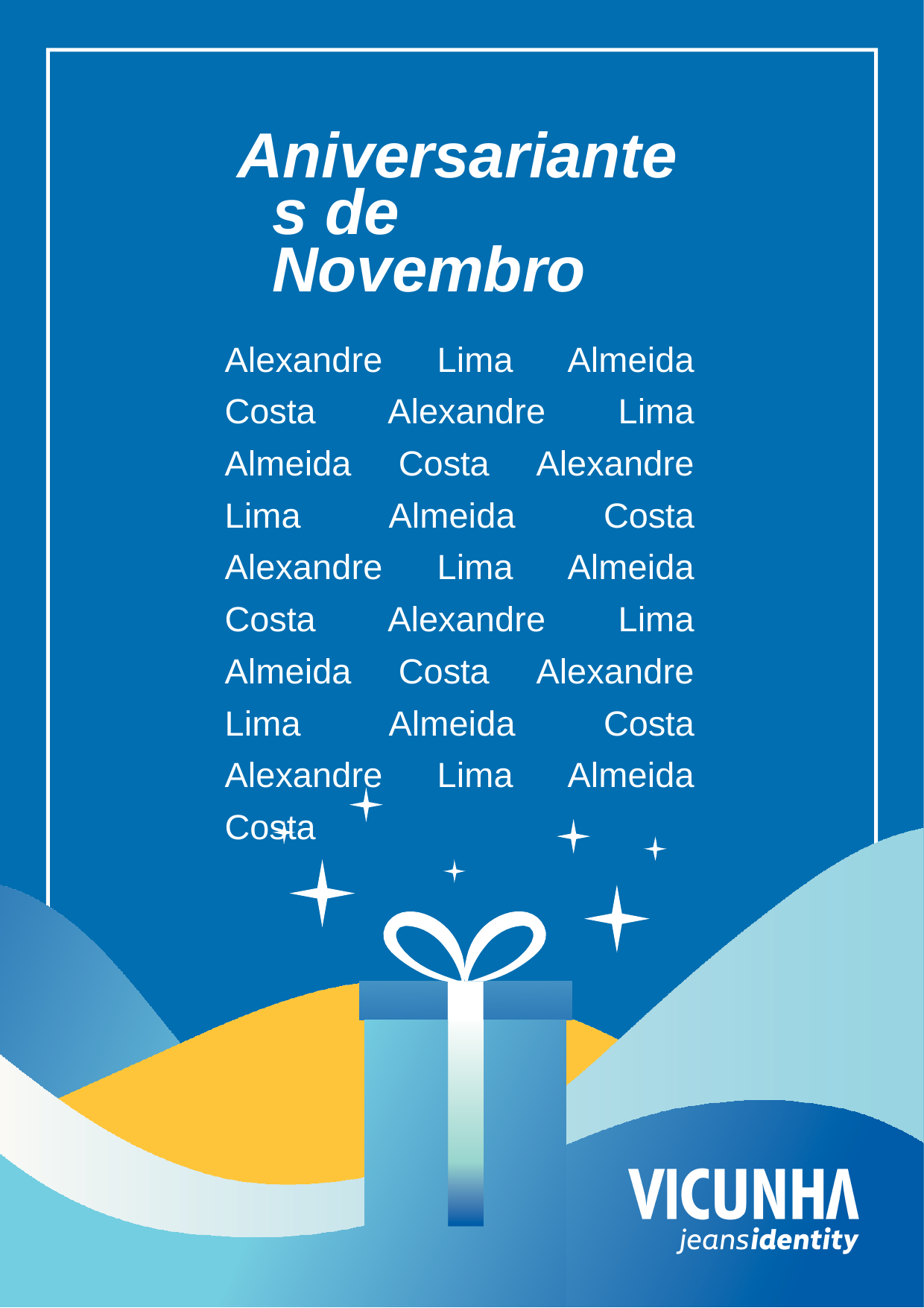

# Aniversariantes de Novembro
Alexandre Lima Almeida Costa Alexandre Lima Almeida Costa Alexandre Lima Almeida Costa Alexandre Lima Almeida Costa Alexandre Lima Almeida Costa Alexandre Lima Almeida Costa Alexandre Lima Almeida Costa